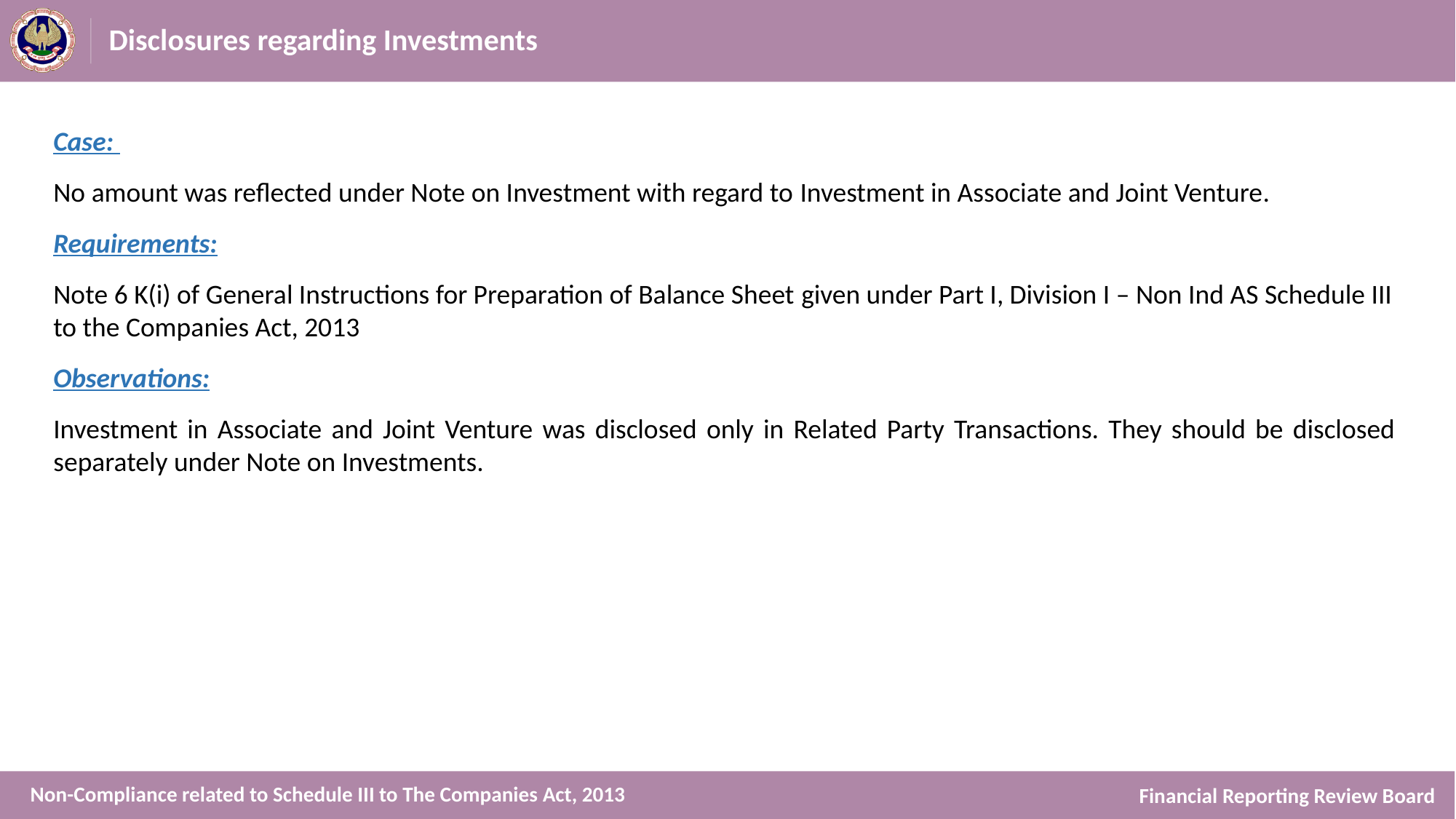

# Disclosures regarding Investments
Case:
No amount was reflected under Note on Investment with regard to Investment in Associate and Joint Venture.
Requirements:
Note 6 K(i) of General Instructions for Preparation of Balance Sheet given under Part I, Division I – Non Ind AS Schedule III to the Companies Act, 2013
Observations:
Investment in Associate and Joint Venture was disclosed only in Related Party Transactions. They should be disclosed separately under Note on Investments.

Non-Compliance related to Schedule III to The Companies Act, 2013